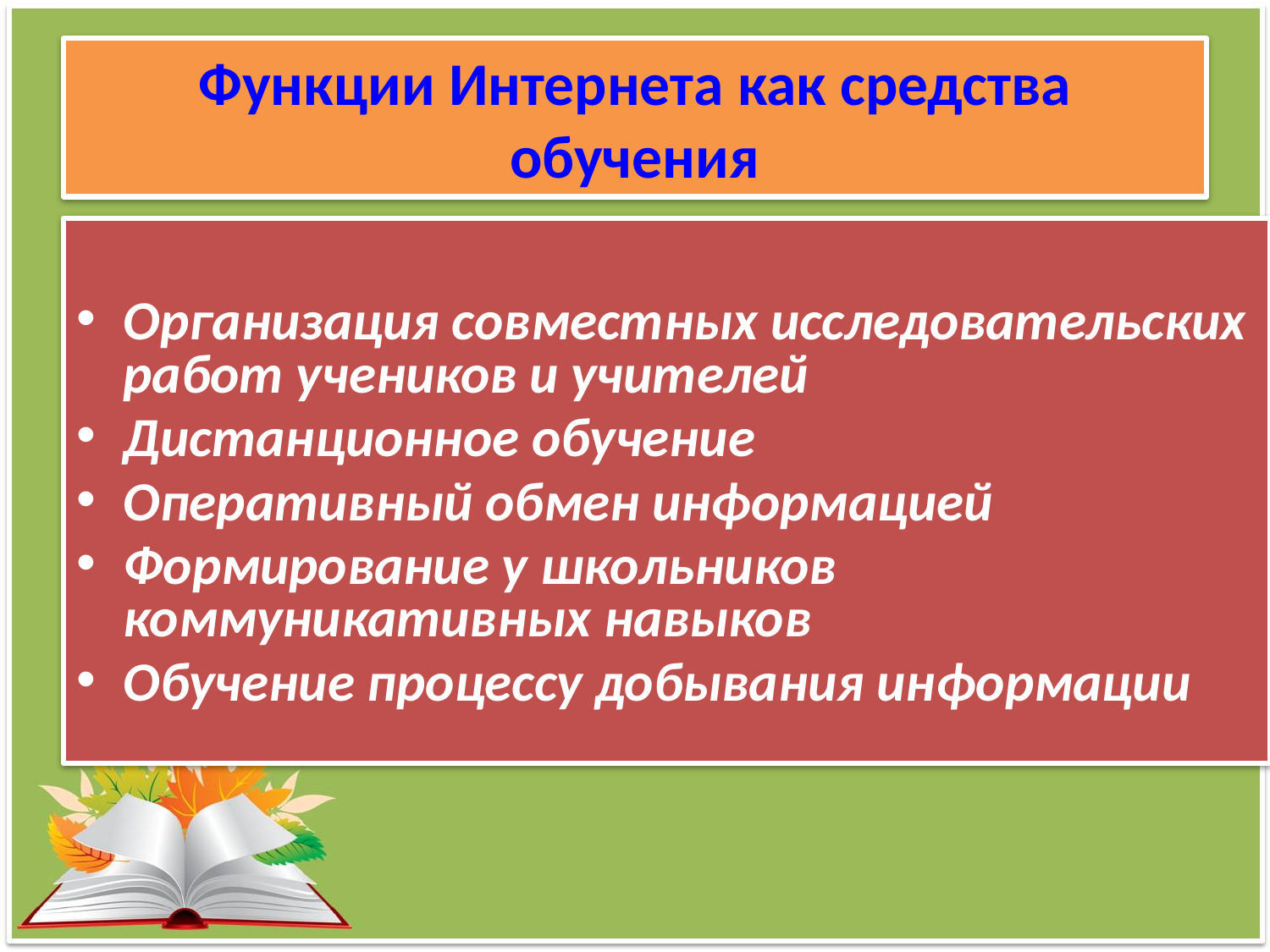

# Функции Интернета как средства обучения

Организация совместных исследовательских работ учеников и учителей
Дистанционное обучение
Оперативный обмен информацией
Формирование у школьников коммуникативных навыков
Обучение процессу добывания информации